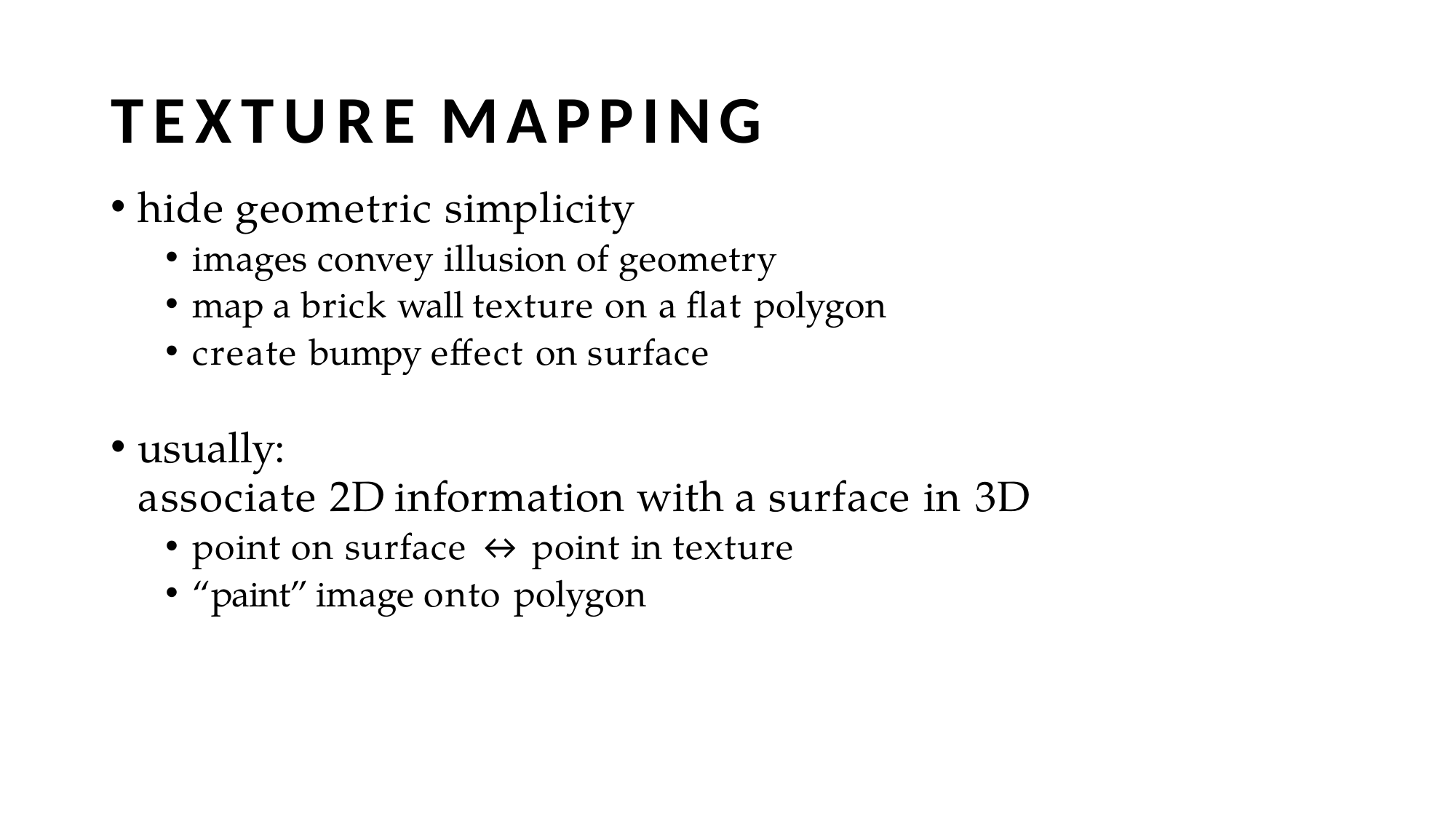

# TEXTURE MAPPING
hide geometric simplicity
images convey illusion of geometry
map a brick wall texture on a flat polygon
create bumpy effect on surface

usually:
associate 2D information with a surface in 3D
point on surface ↔ point in texture
“paint” image onto polygon